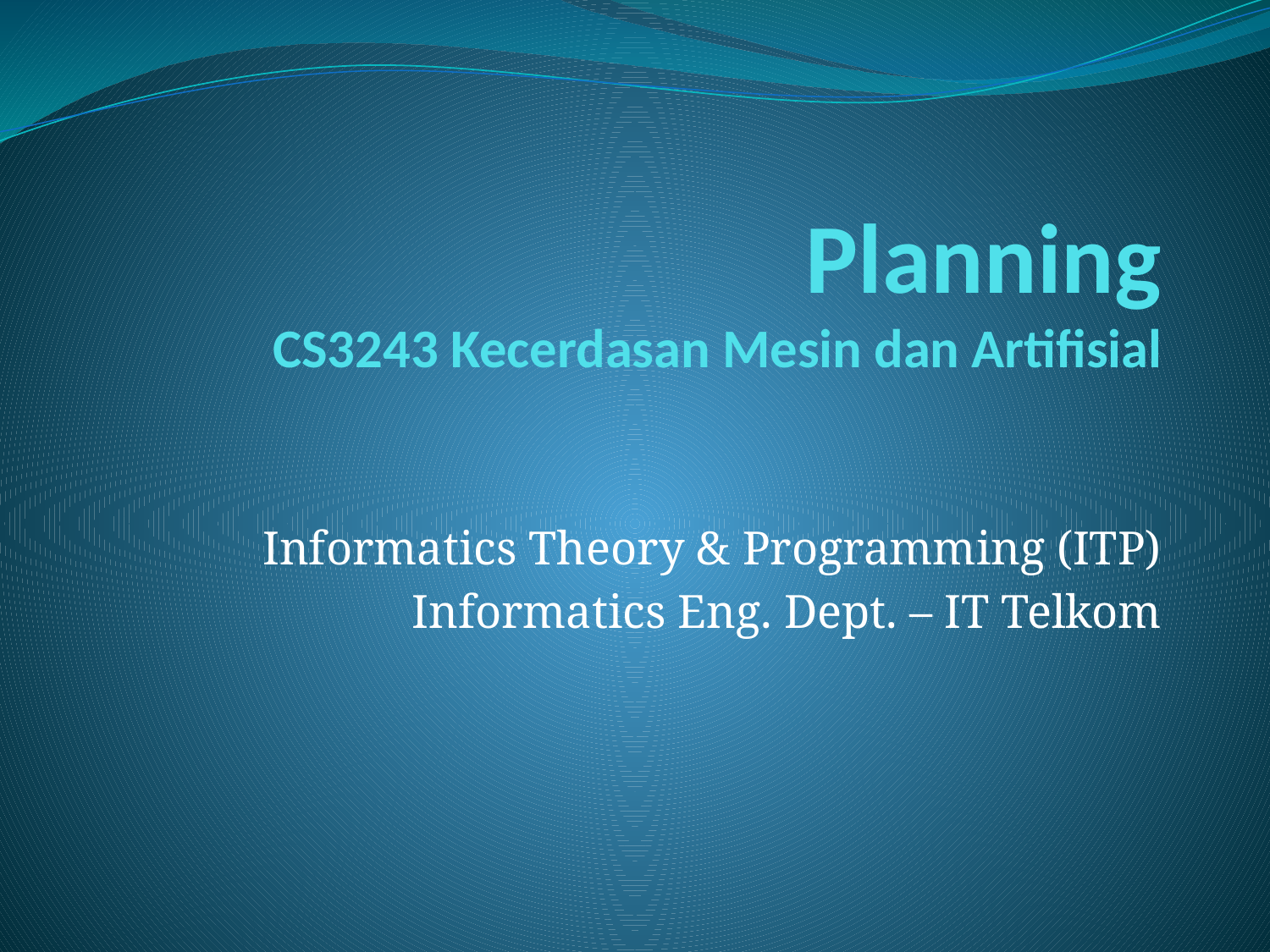

# Planning CS3243 Kecerdasan Mesin dan Artifisial

Informatics Theory & Programming (ITP)
Informatics Eng. Dept. – IT Telkom